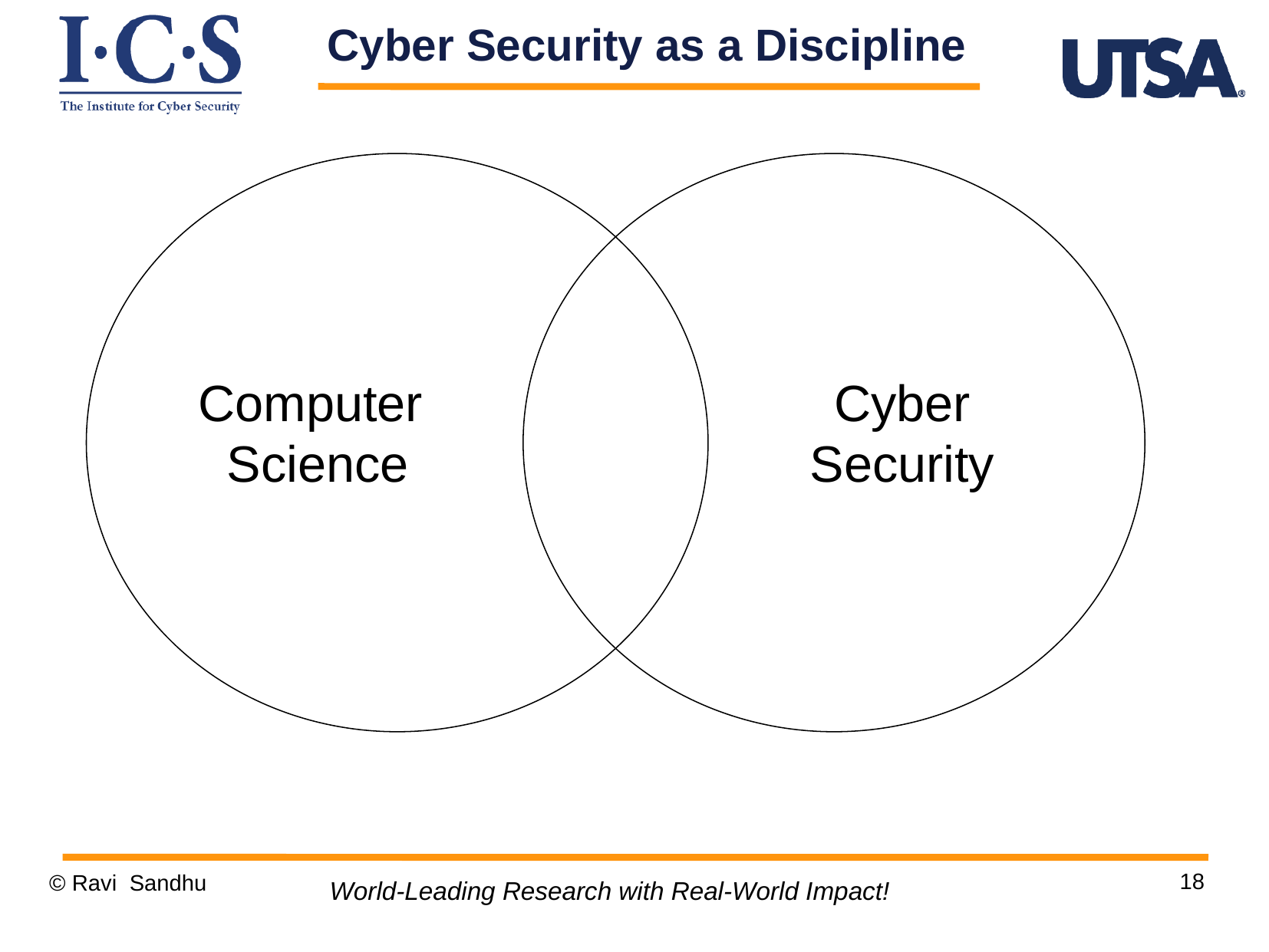

Cyber Security as a Discipline

Computer
Science
Cyber
Security
18
© Ravi  Sandhu
World-Leading Research with Real-World Impact!